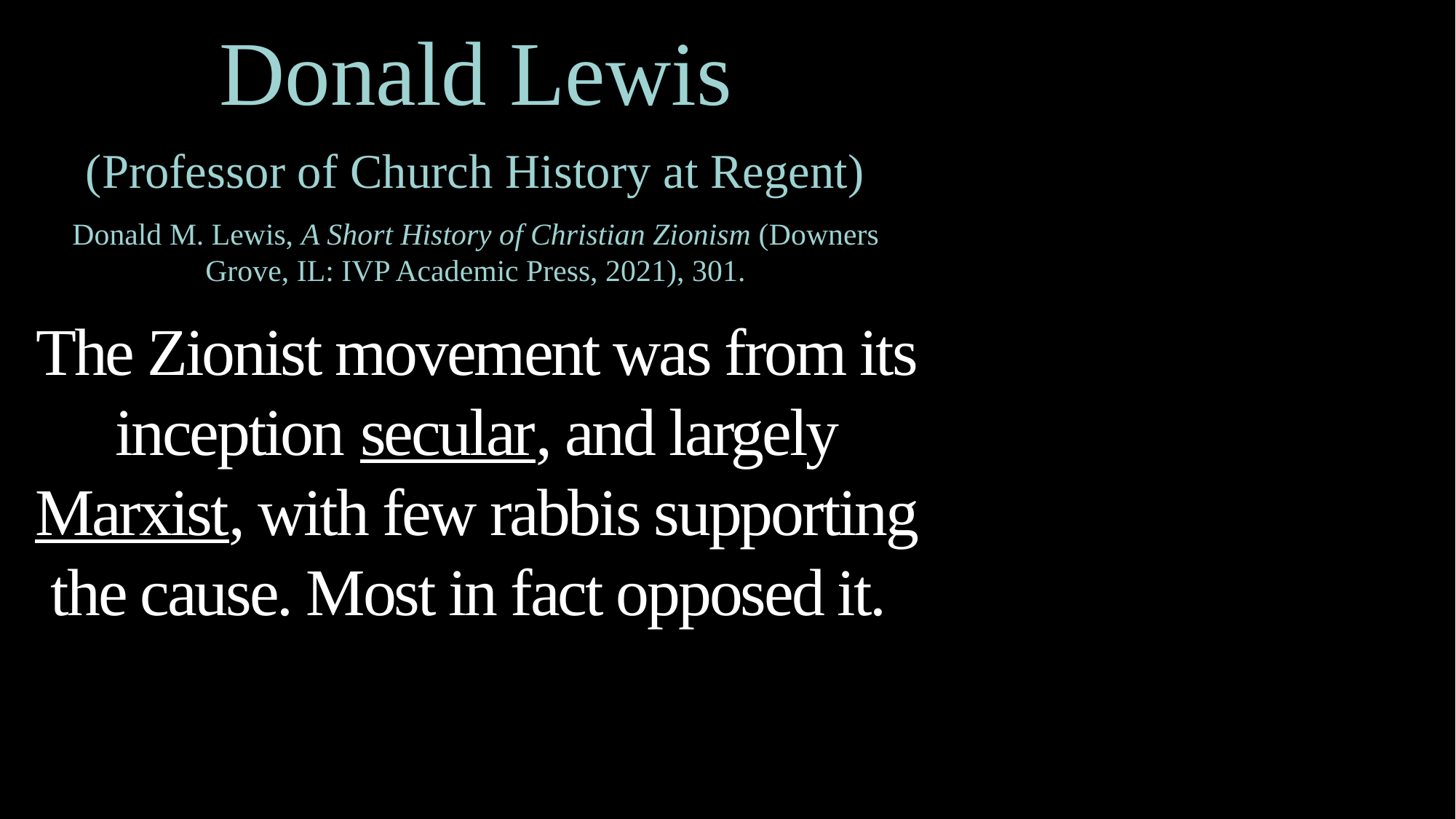

Donald Lewis

(Professor of Church History at Regent)

Donald M. Lewis, A Short History of Christian Zionism (Downers Grove, IL: IVP Academic Press, 2021), 301.
The Zionist movement was from its inception secular, and largely Marxist, with few rabbis supporting the cause. Most in fact opposed it.